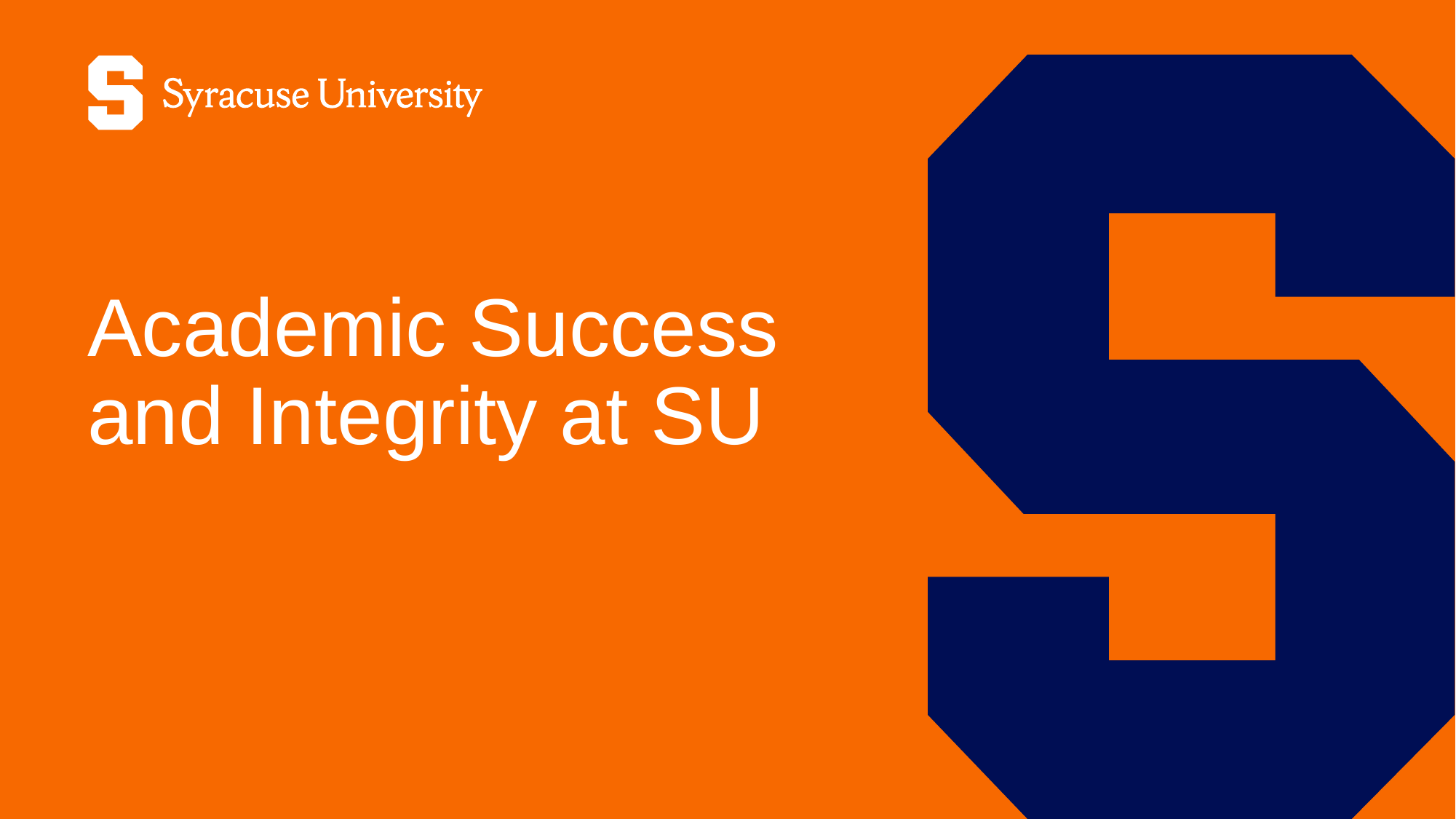

# Academic Success and Integrity at SU